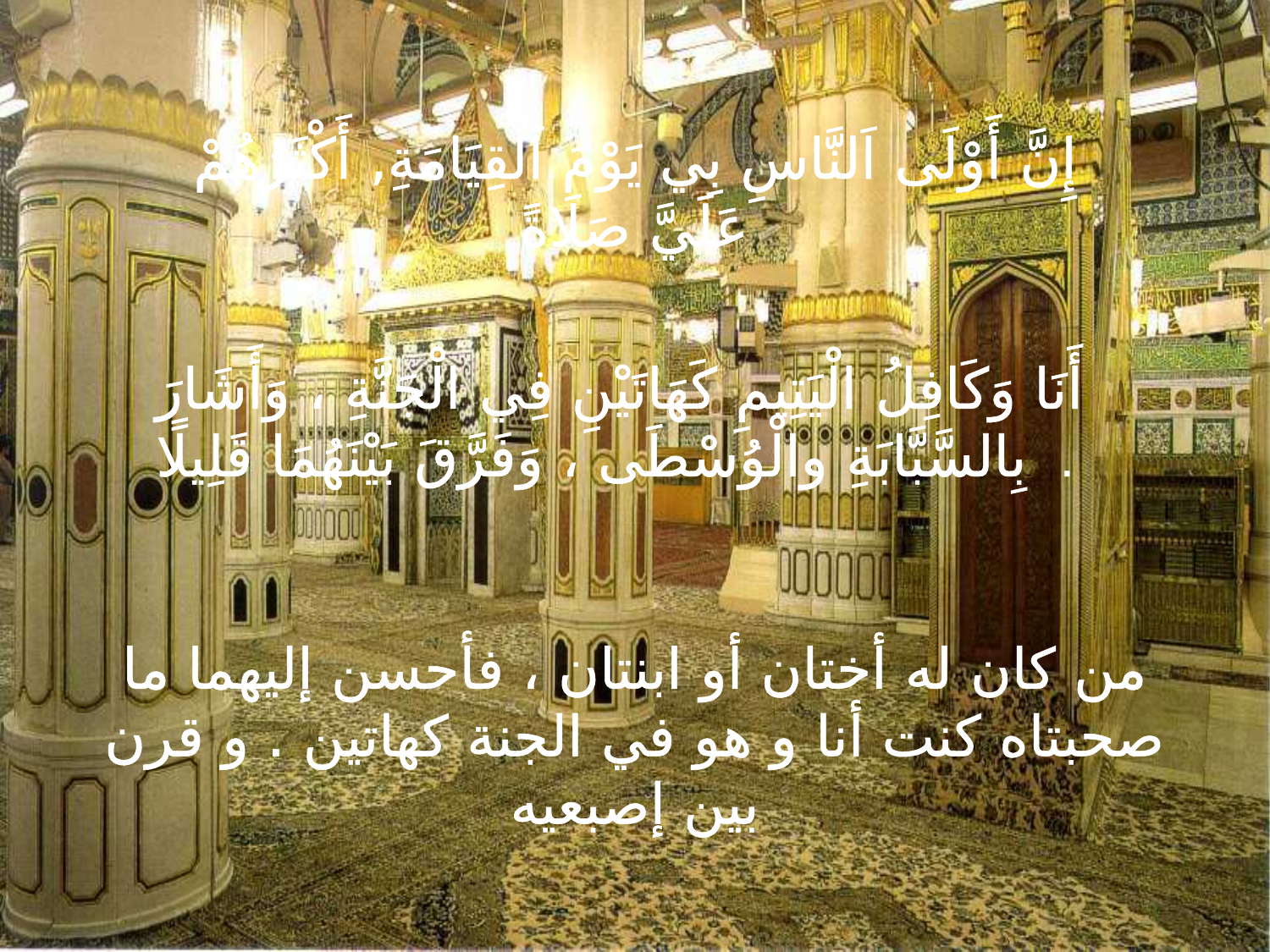

إِنَّ أَوْلَى اَلنَّاسِ بِي يَوْمَ اَلْقِيَامَةِ, أَكْثَرُهُمْ عَلَيَّ صَلَاةً
 أَنَا وَكَافِلُ الْيَتِيمِ كَهَاتَيْنِ فِي الْجَنَّةِ ، وَأَشَارَ بِالسَّبَّابَةِ والْوُسْطَى ، وَفَرَّقَ بَيْنَهُمَا قَلِيلًا  .
من كان له أختان أو ابنتان ، فأحسن إليهما ما صحبتاه كنت أنا و هو في الجنة كهاتين . و قرن بين إصبعيه